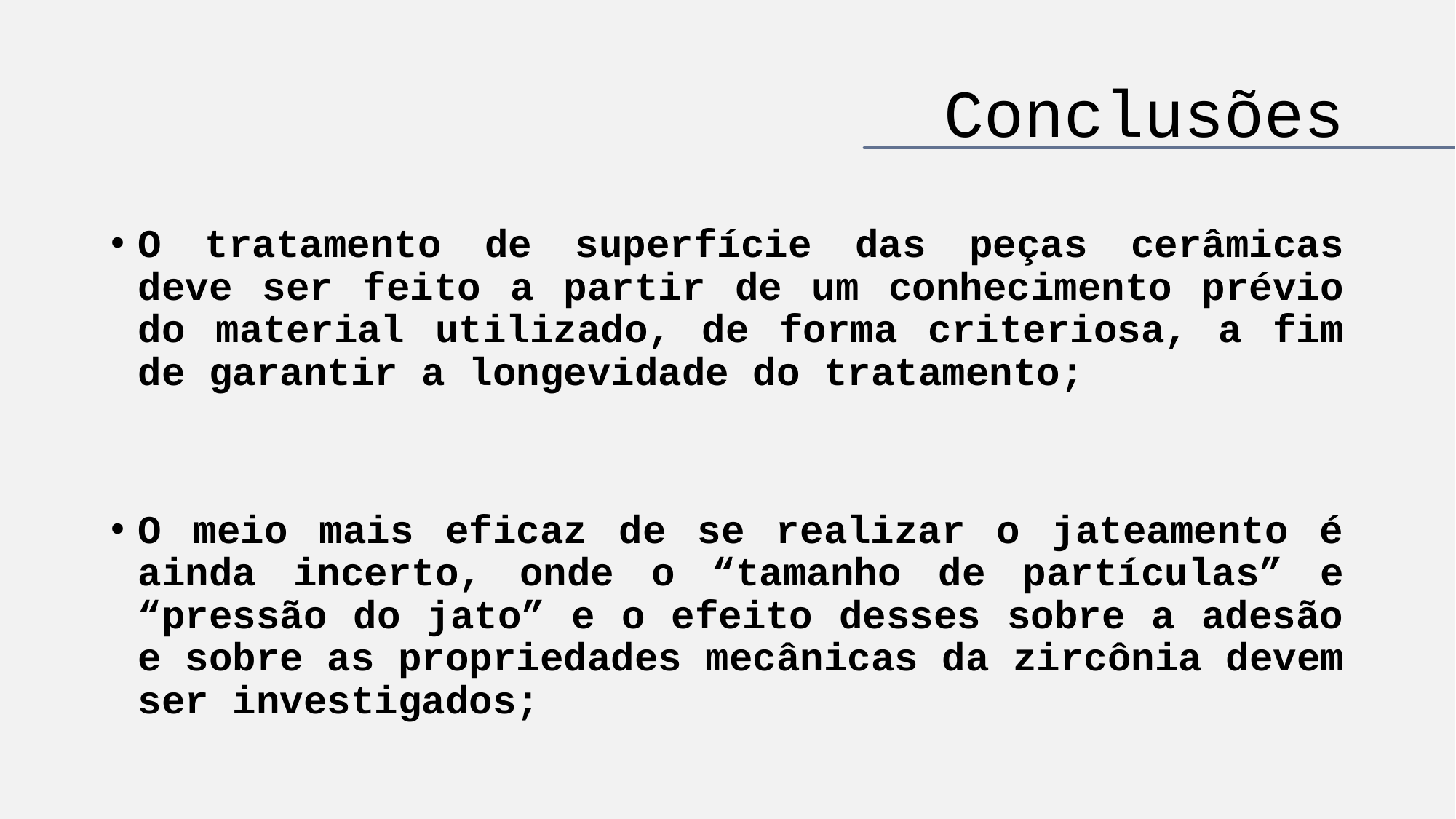

# Conclusões
O tratamento de superfície das peças cerâmicas deve ser feito a partir de um conhecimento prévio do material utilizado, de forma criteriosa, a fim de garantir a longevidade do tratamento;

O meio mais eficaz de se realizar o jateamento é ainda incerto, onde o “tamanho de partículas” e “pressão do jato” e o efeito desses sobre a adesão e sobre as propriedades mecânicas da zircônia devem ser investigados;